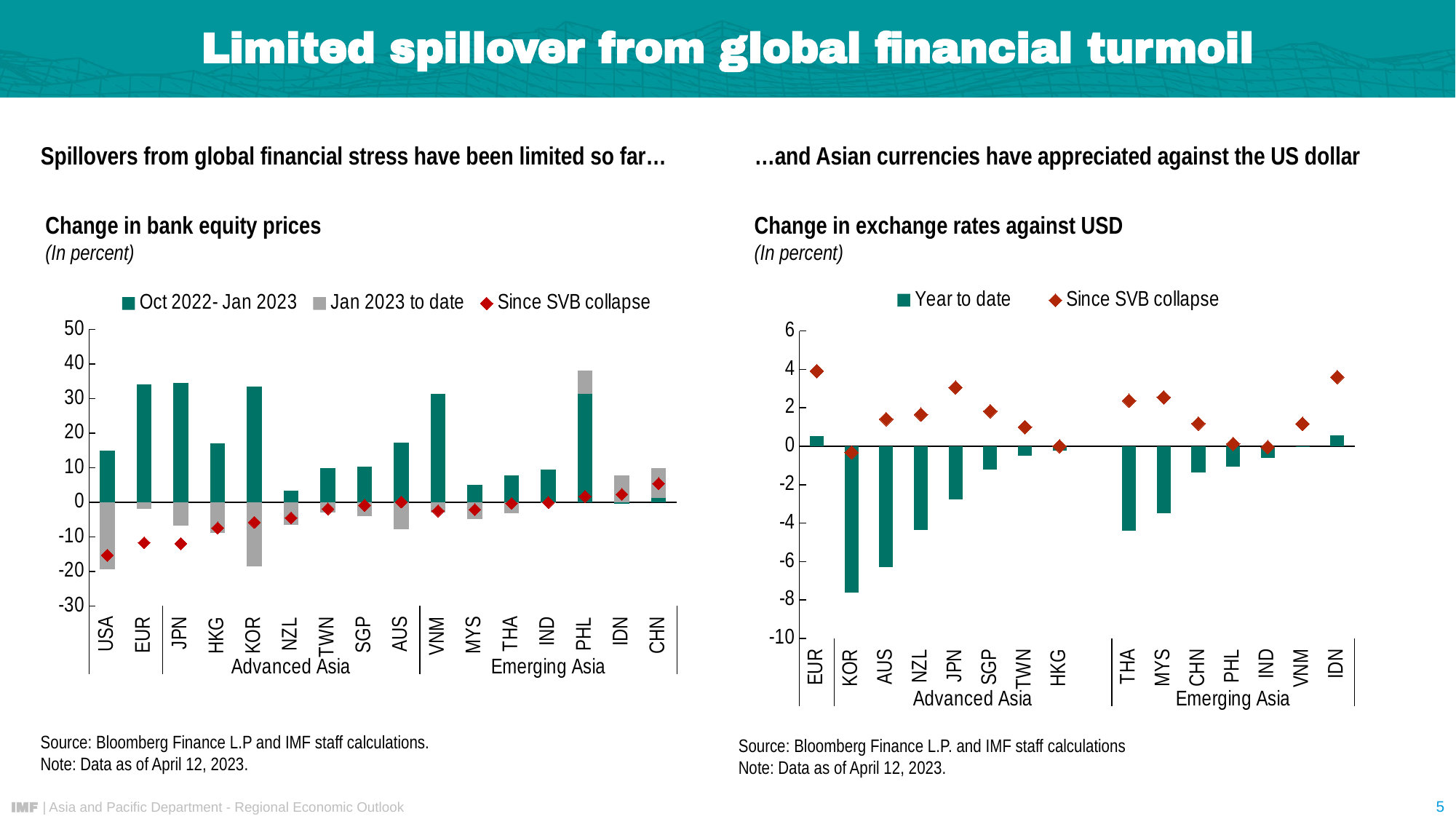

# Limited spillover from global financial turmoil
Spillovers from global financial stress have been limited so far…
…and Asian currencies have appreciated against the US dollar
Change in bank equity prices
(In percent)
Change in exchange rates against USD
(In percent)

### Chart

| Category | Oct 2022- Jan 2023 | Jan 2023 to date | Since SVB collapse |
|---|---|---|---|
| USA | 14.878598738603333 | -19.37759572168174 | -15.331301905956863 |
| EUR | 34.072580645161295 | -1.9830827067669143 | -11.708432102946153 |
| JPN | 34.53699456058719 | -6.741682497929757 | -11.960820380759685 |
| HKG | 17.04418170504045 | -8.958477324684965 | -7.452845484516024 |
| KOR | 33.53313230859749 | -18.52917687880372 | -5.7938479174627355 |
| NZL | 3.279938977879482 | -6.573116691285074 | -4.528301886792452 |
| TWN | 9.911894273127754 | -3.006012024048099 | -1.9250253292806496 |
| SGP | 10.270498732037204 | -4.088411907499667 | -0.8715172322725451 |
| AUS | 17.256306911479346 | -7.727562062380667 | 0.07594062823610415 |
| VNM | 31.460195828011916 | -3.044041450777202 | -2.475570032573282 |
| MYS | 5.063995548135791 | -4.87288135593219 | -2.125340599455039 |
| THA | 7.778664392042489 | -3.1529231554761172 | -0.34937480298412593 |
| IND | 9.5136294969846 | -0.21537829865552194 | -0.04605900844455446 |
| PHL | 31.4187842685252 | 6.721311475409819 | 1.7187499999999911 |
| IDN | -0.32827711116141245 | 7.779670641680858 | 2.301514579852326 |
| CHN | 1.1783189316575182 | 8.695652173913038 | 5.421686746987953 |

### Chart

| Category | Year to date | Since SVB collapse |
|---|---|---|
| EUR | 0.5348761052286877 | 3.9122640514605123 |
| KOR | -7.632038322575396 | -0.3254247549854483 |
| AUS | -6.293954677843283 | 1.4100283323450036 |
| NZL | -4.347544382532065 | 1.6548607718612551 |
| JPN | -2.7548421946137713 | 3.057658707047184 |
| SGP | -1.218490594775723 | 1.8244940168414825 |
| TWN | -0.5074971164936493 | 0.9965591118613282 |
| HKG | -0.2464658331949865 | -0.0012739015783580498 |
|  | None | None |
| THA | -4.379361838295792 | 2.3743693526779297 |
| MYS | -3.4925478230254603 | 2.541829675308893 |
| CHN | -1.3678237158228246 | 1.1768594091274842 |
| PHL | -1.066749615750573 | 0.12295897148436596 |
| IND | -0.6128299629728051 | -0.04107001401498778 |
| VNM | 0.004264574182266667 | 1.1675447839831432 |
| IDN | 0.5679919812896728 | 3.5957240038872684 |
Source: Bloomberg Finance L.P and IMF staff calculations.
Note: Data as of April 12, 2023.
Source: Bloomberg Finance L.P. and IMF staff calculations
Note: Data as of April 12, 2023.